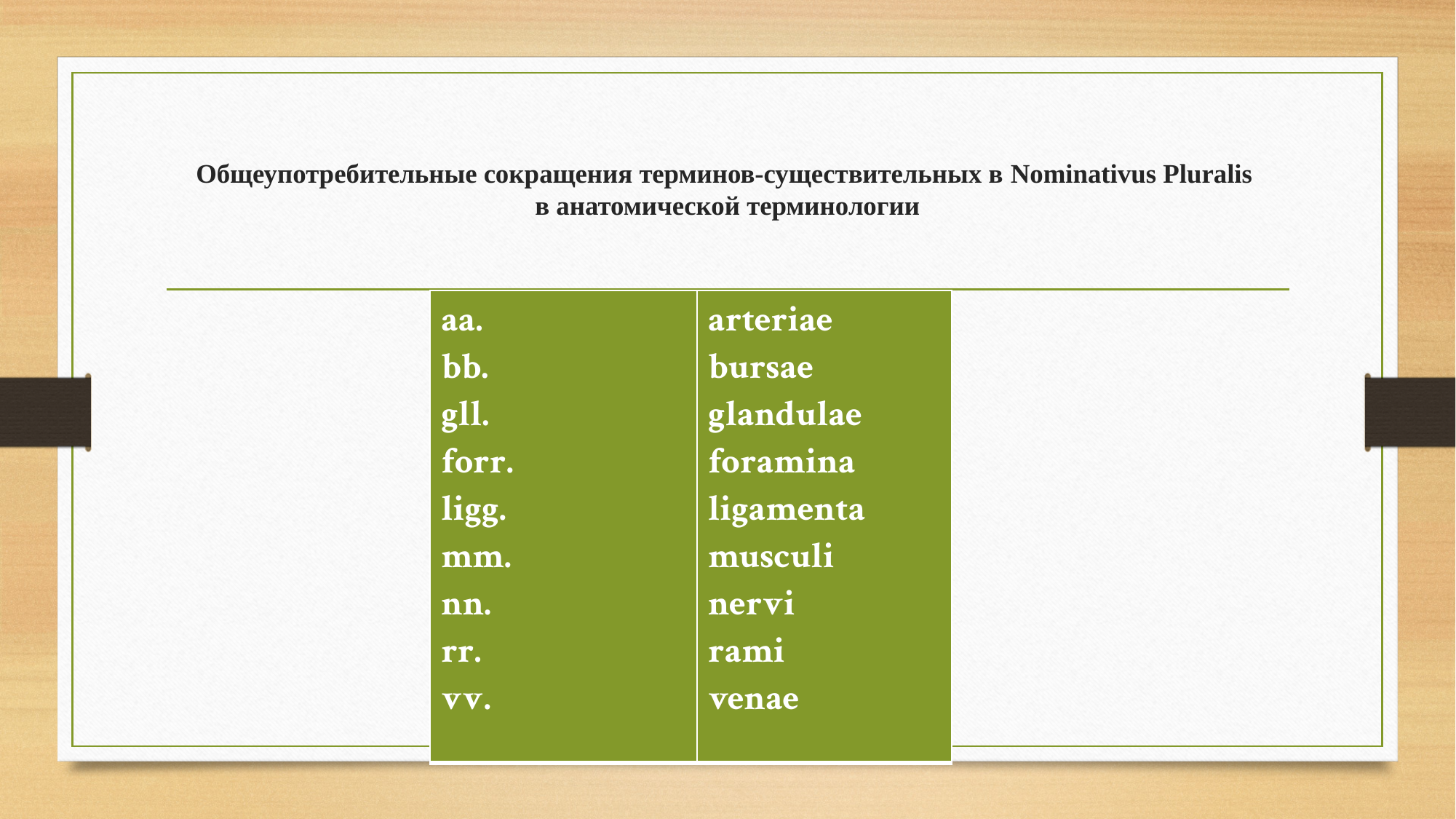

# Общеупотребительные сокращения терминов-существительных в Nominativus Pluralis в анатомической терминологии
| aa. bb. gll. forr. ligg. mm. nn. rr. vv. | arteriae bursae glandulae foramina ligamenta musculi nervi rami venae |
| --- | --- |